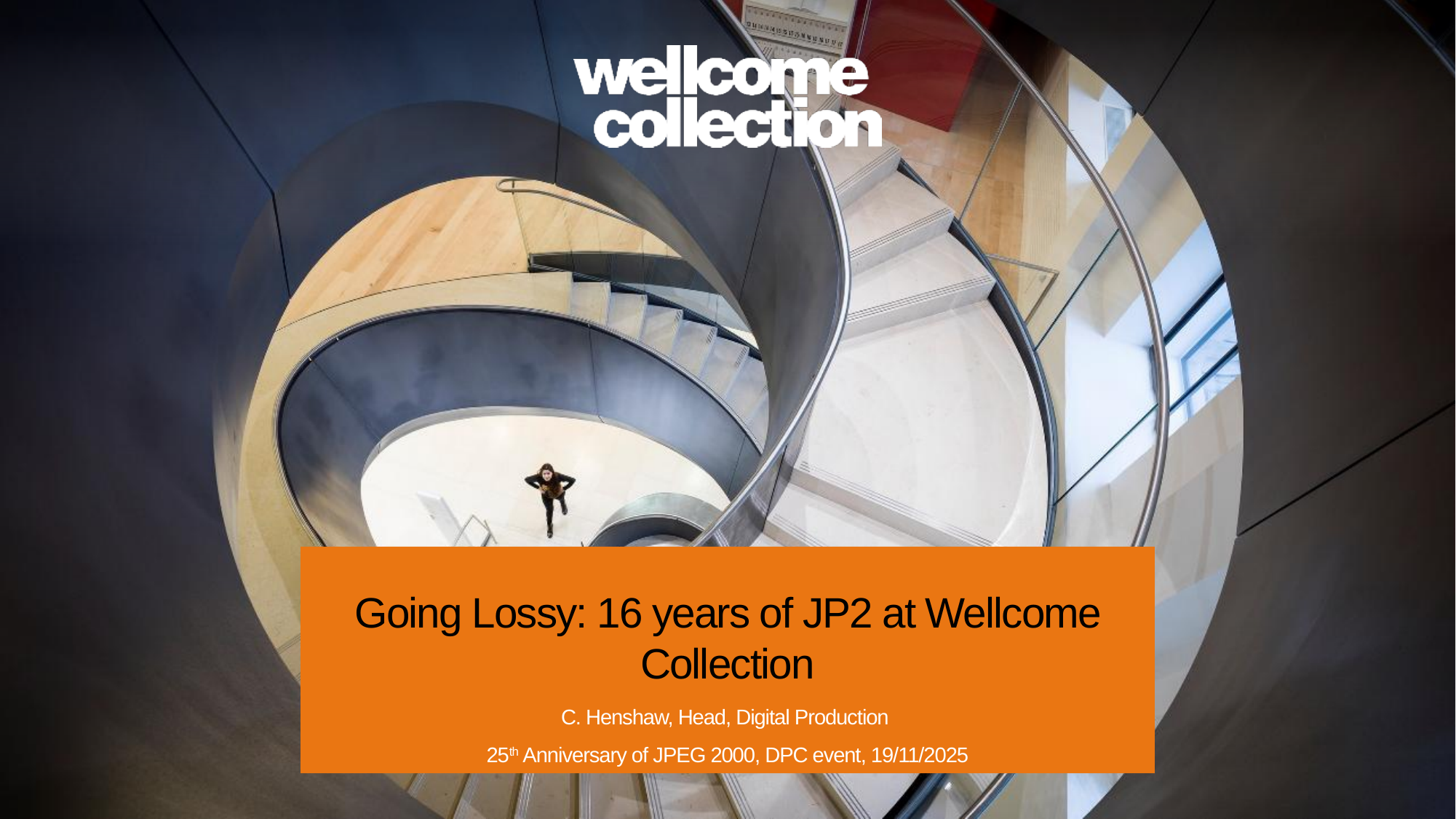

# Going Lossy: 16 years of JP2 at Wellcome Collection
C. Henshaw, Head, Digital Production
25th Anniversary of JPEG 2000, DPC event, 19/11/2025